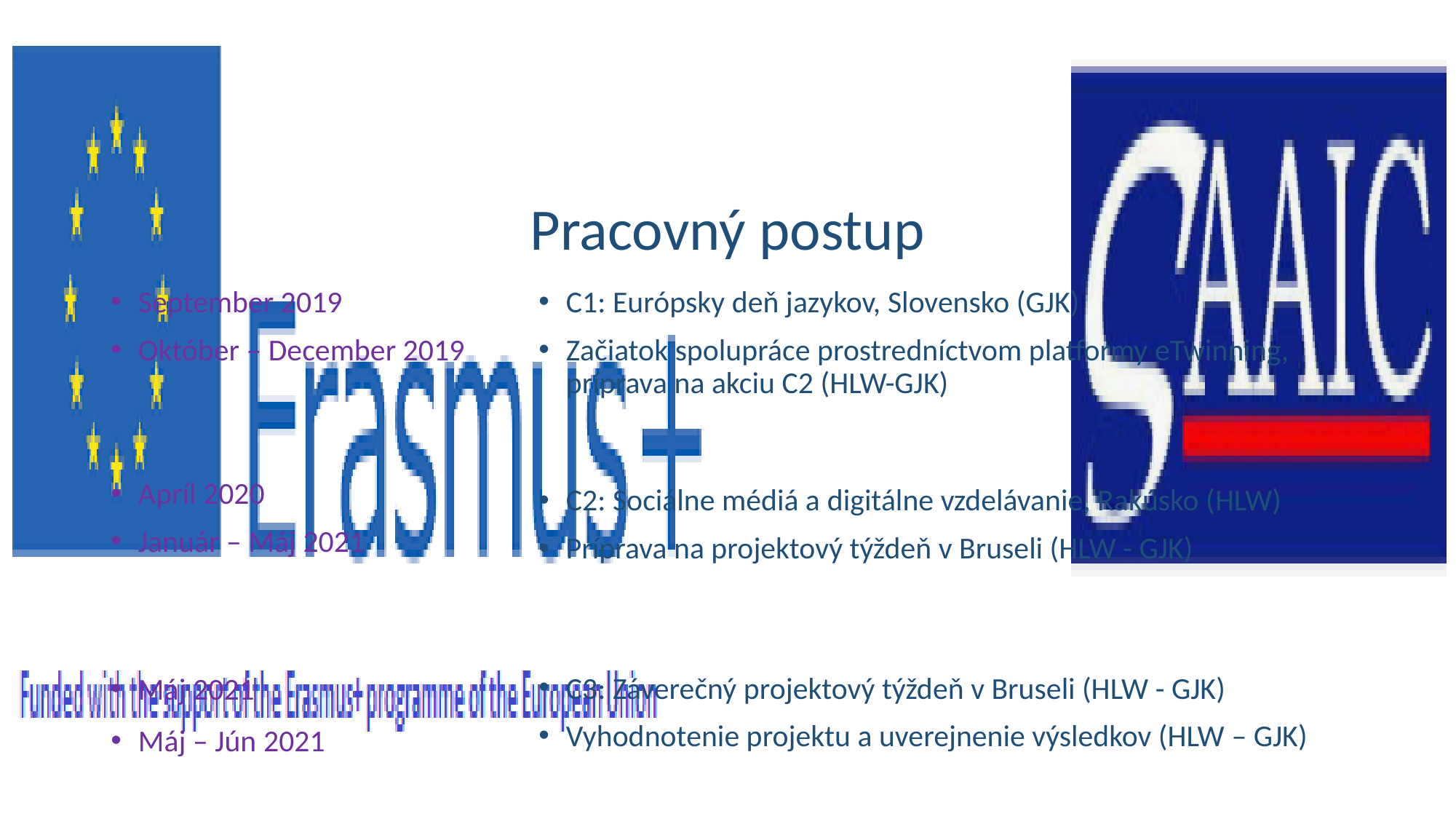

# Pracovný postup
September 2019
Október – December 2019

Apríl 2020
Január – Máj 2021

Máj 2021
Máj – Jún 2021
C1: Európsky deň jazykov, Slovensko (GJK)
Začiatok spolupráce prostredníctvom platformy eTwinning, príprava na akciu C2 (HLW-GJK)

C2: Sociálne médiá a digitálne vzdelávanie, Rakúsko (HLW)
Príprava na projektový týždeň v Bruseli (HLW - GJK)

C3: Záverečný projektový týždeň v Bruseli (HLW - GJK)
Vyhodnotenie projektu a uverejnenie výsledkov (HLW – GJK)